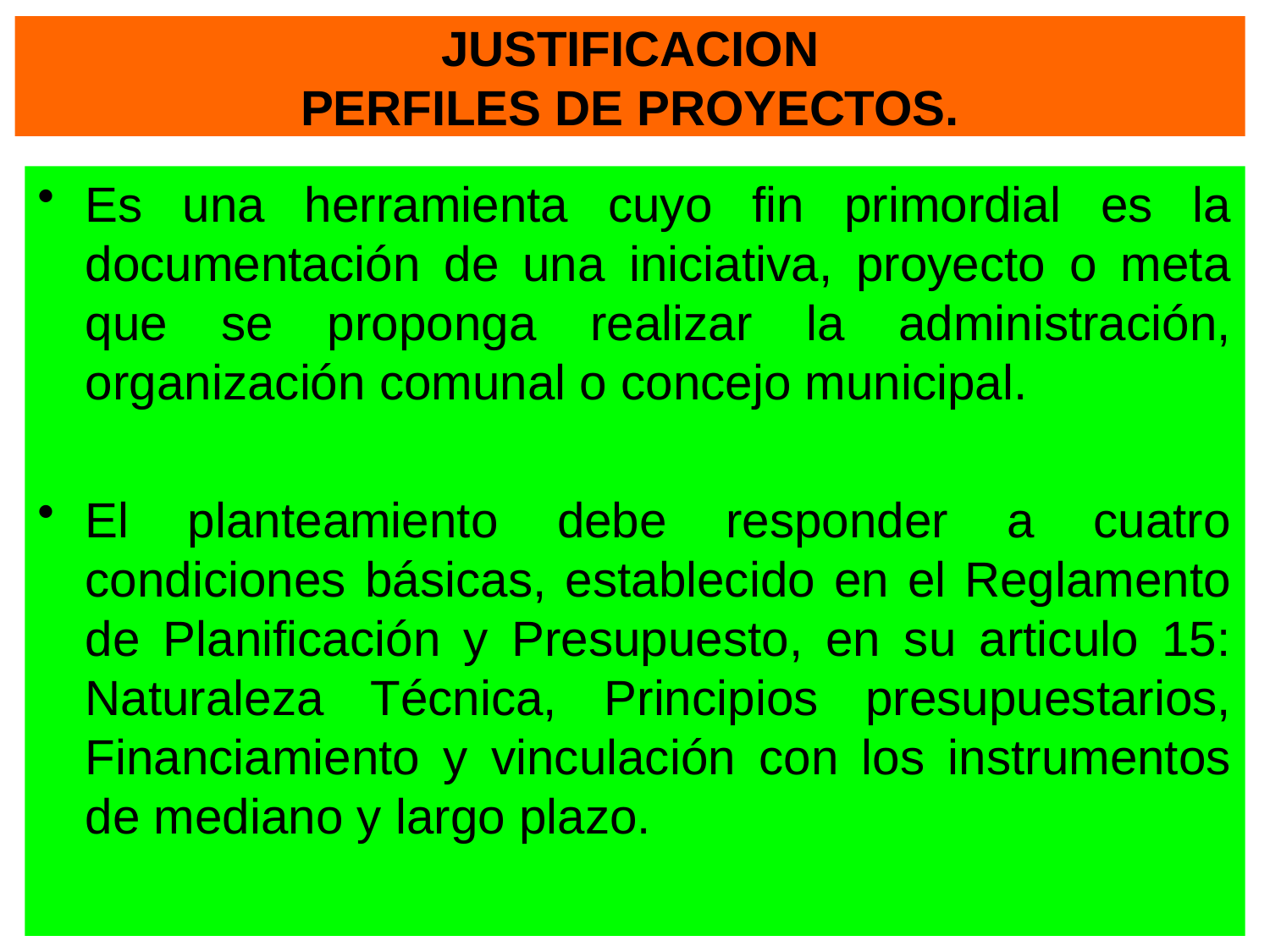

# JUSTIFICACION PERFILES DE PROYECTOS.
Es una herramienta cuyo fin primordial es la documentación de una iniciativa, proyecto o meta que se proponga realizar la administración, organización comunal o concejo municipal.

El planteamiento debe responder a cuatro condiciones básicas, establecido en el Reglamento de Planificación y Presupuesto, en su articulo 15: Naturaleza Técnica, Principios presupuestarios, Financiamiento y vinculación con los instrumentos de mediano y largo plazo.